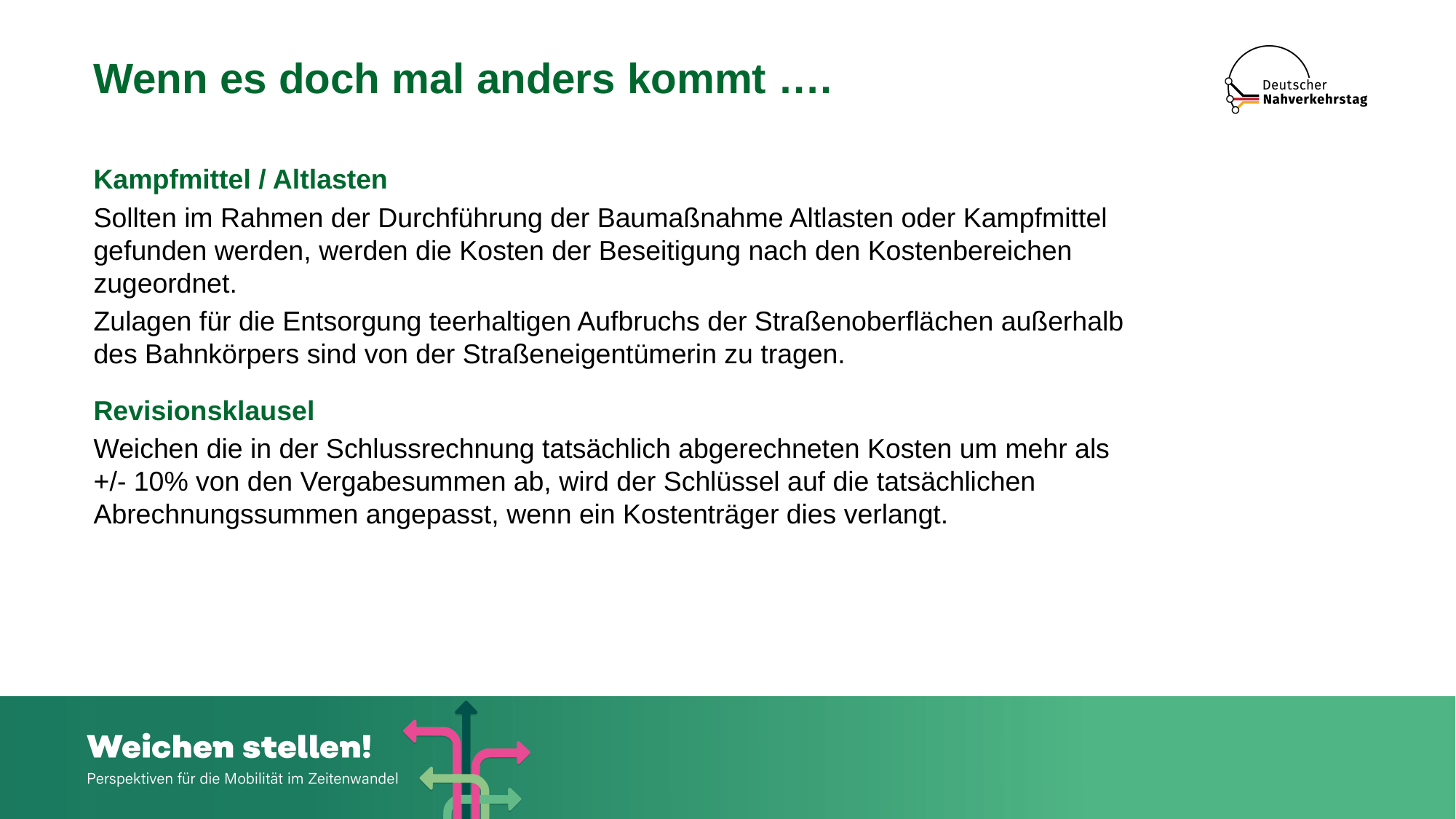

# Wenn es doch mal anders kommt ….

Kampfmittel / Altlasten
Sollten im Rahmen der Durchführung der Baumaßnahme Altlasten oder Kampfmittel gefunden werden, werden die Kosten der Beseitigung nach den Kostenbereichen zugeordnet.
Zulagen für die Entsorgung teerhaltigen Aufbruchs der Straßenoberflächen außerhalb des Bahnkörpers sind von der Straßeneigentümerin zu tragen.
Revisionsklausel
Weichen die in der Schlussrechnung tatsächlich abgerechneten Kosten um mehr als +/- 10% von den Vergabesummen ab, wird der Schlüssel auf die tatsächlichen Abrechnungssummen angepasst, wenn ein Kostenträger dies verlangt.